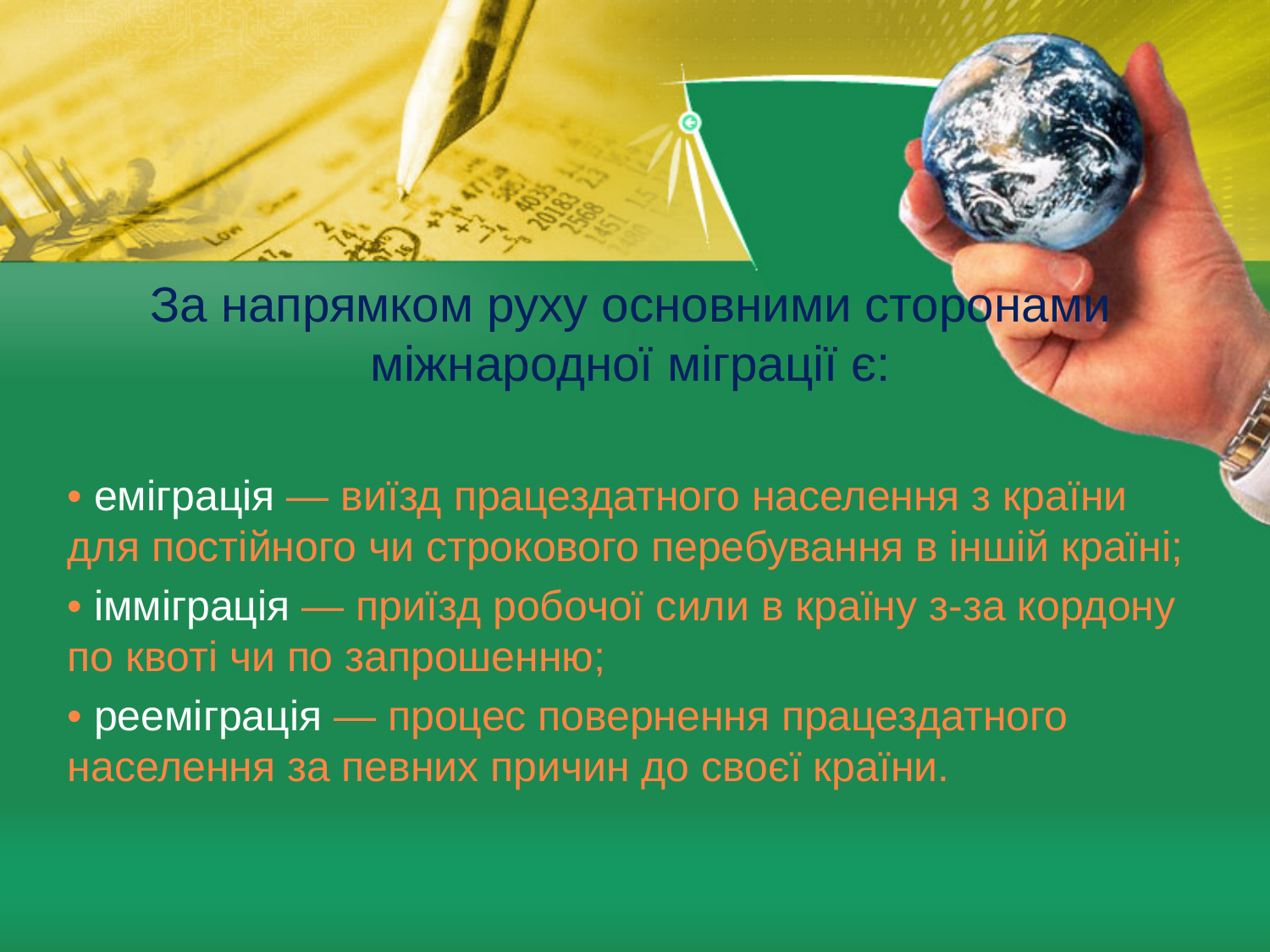

За напрямком руху основними сторонами міжнародної міграції є:

• еміграція — виїзд працездатного населення з країни для постійного чи строкового перебування в іншій країні;
• імміграція — приїзд робочої сили в країну з-за кордону по квоті чи по запрошенню;
• рееміграція — процес повернення працездатного населення за певних причин до своєї країни.